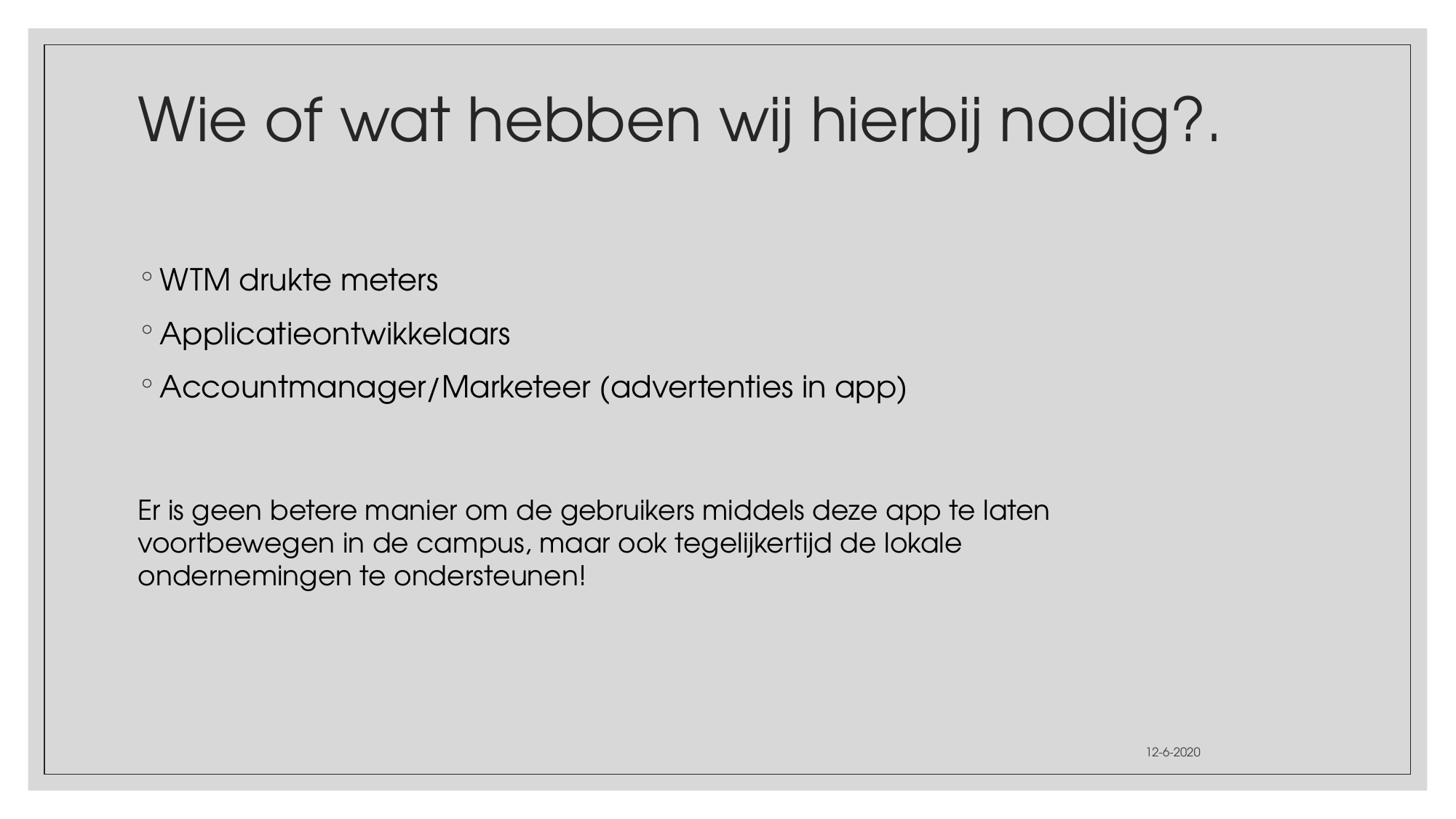

# Wie of wat hebben wij hierbij nodig?.
WTM drukte meters
Applicatieontwikkelaars
Accountmanager/Marketeer (advertenties in app)
Er is geen betere manier om de gebruikers middels deze app te laten voortbewegen in de campus, maar ook tegelijkertijd de lokale ondernemingen te ondersteunen!
12-6-2020